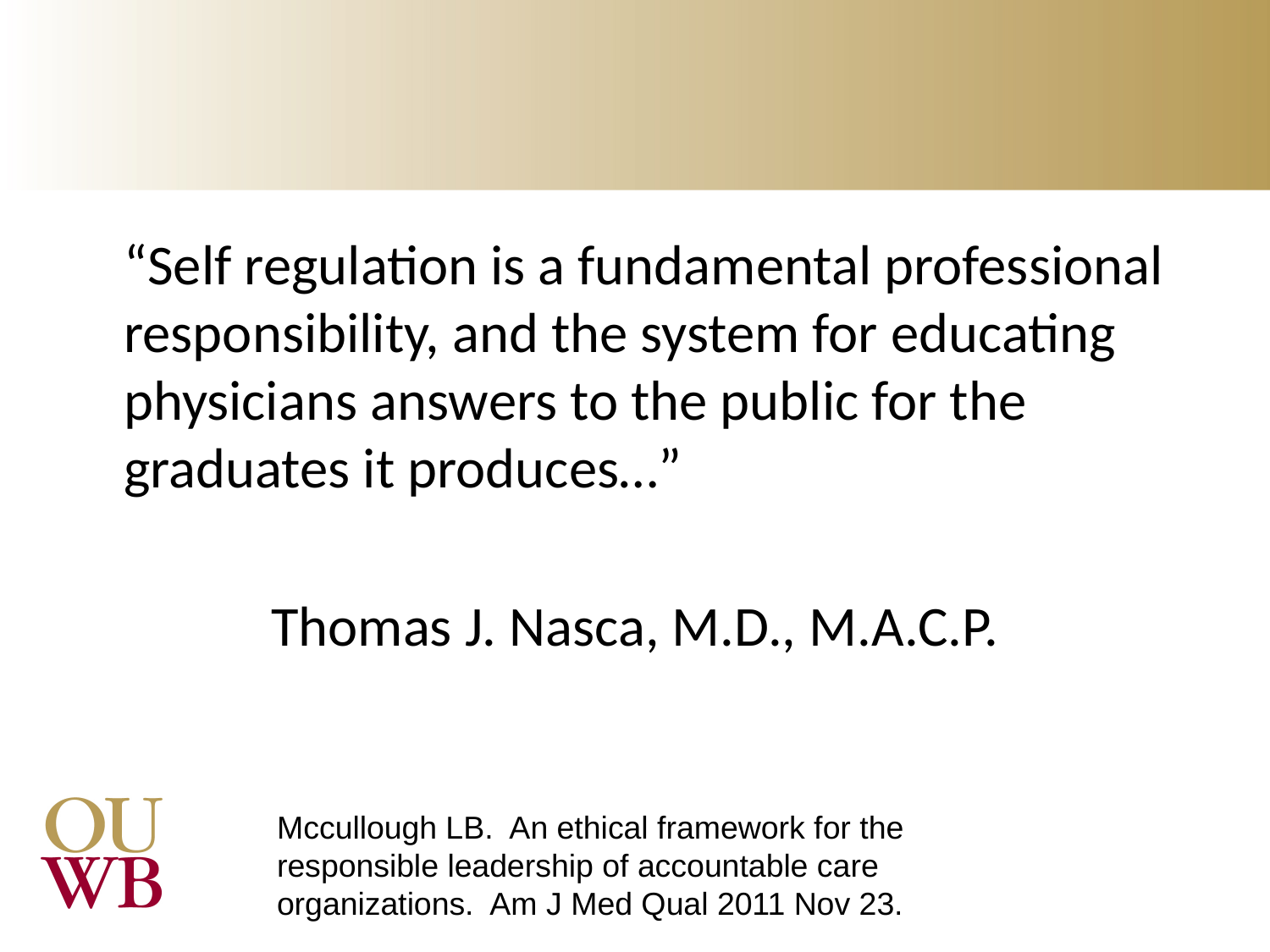

“Self regulation is a fundamental professional responsibility, and the system for educating physicians answers to the public for the graduates it produces…”

Thomas J. Nasca, M.D., M.A.C.P.
Mccullough LB.  An ethical framework for the responsible leadership of accountable care organizations.  Am J Med Qual 2011 Nov 23.